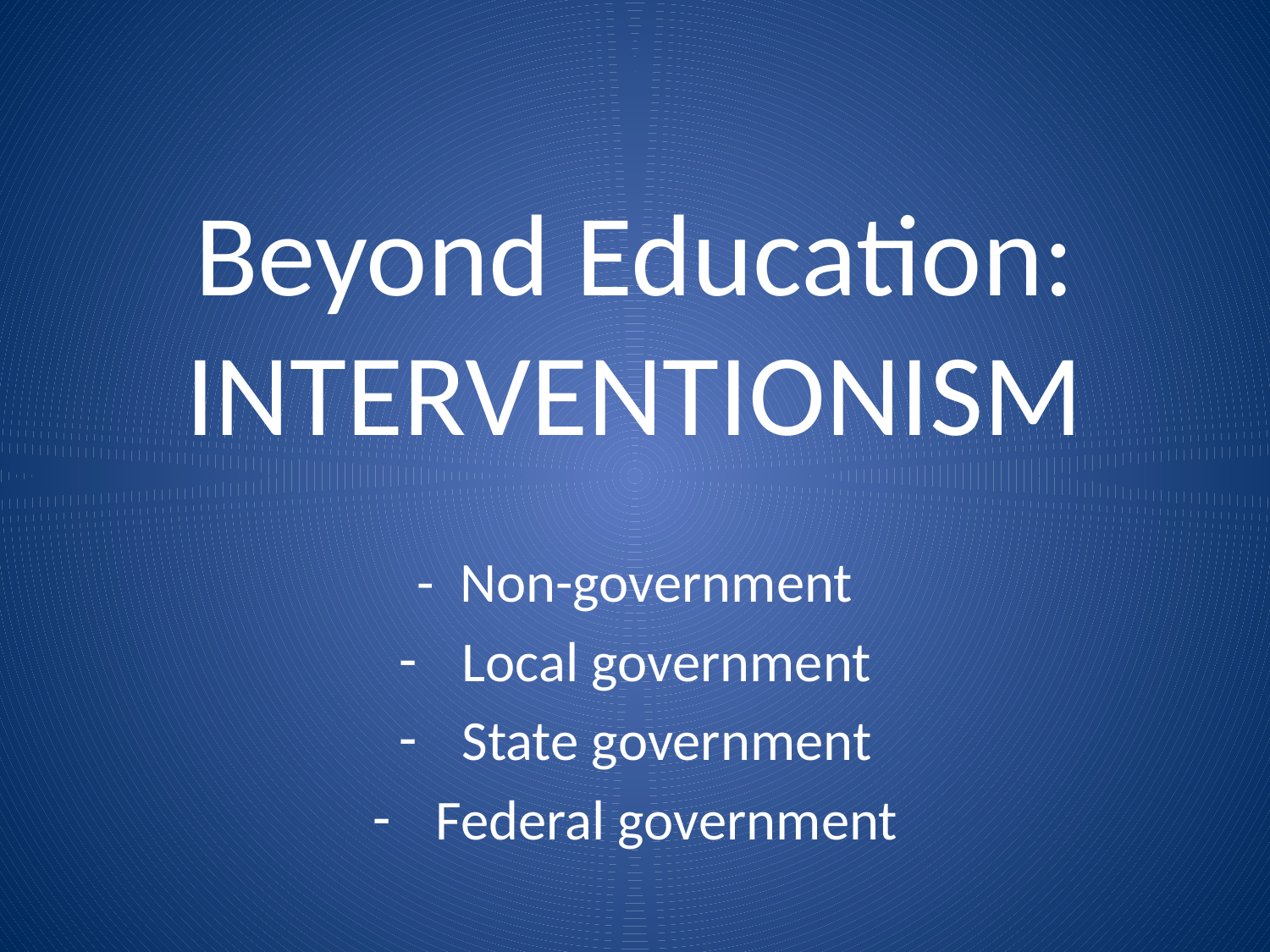

# Beyond Education: INTERVENTIONISM
-  Non-government
Local government
State government
Federal government